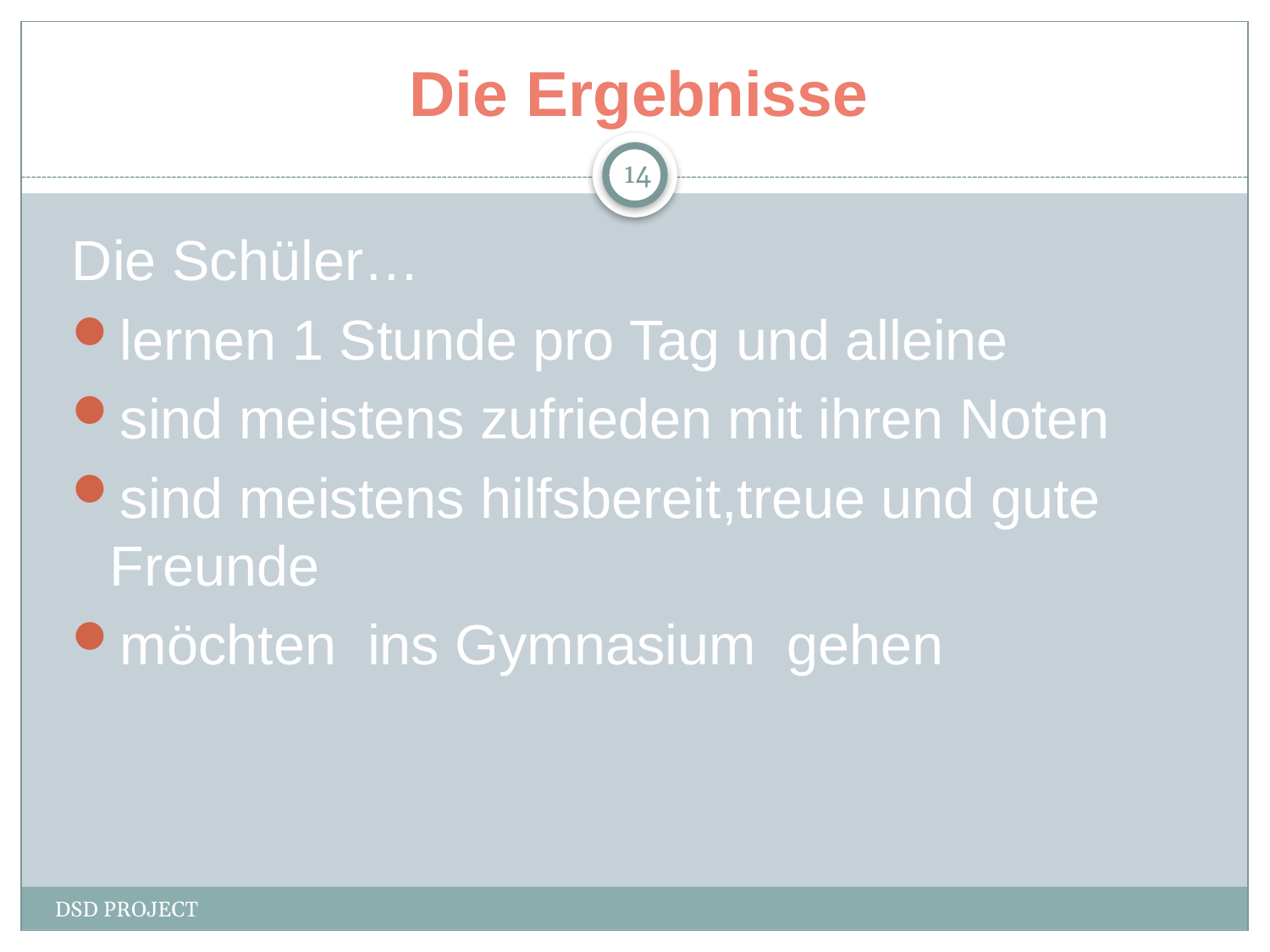

# Die Ergebnisse
14
Die Schüler…
lernen 1 Stunde pro Tag und alleine
sind meistens zufrieden mit ihren Noten
sind meistens hilfsbereit,treue und gute Freunde
möchten  ins Gymnasium  gehen

DSD PROJECT